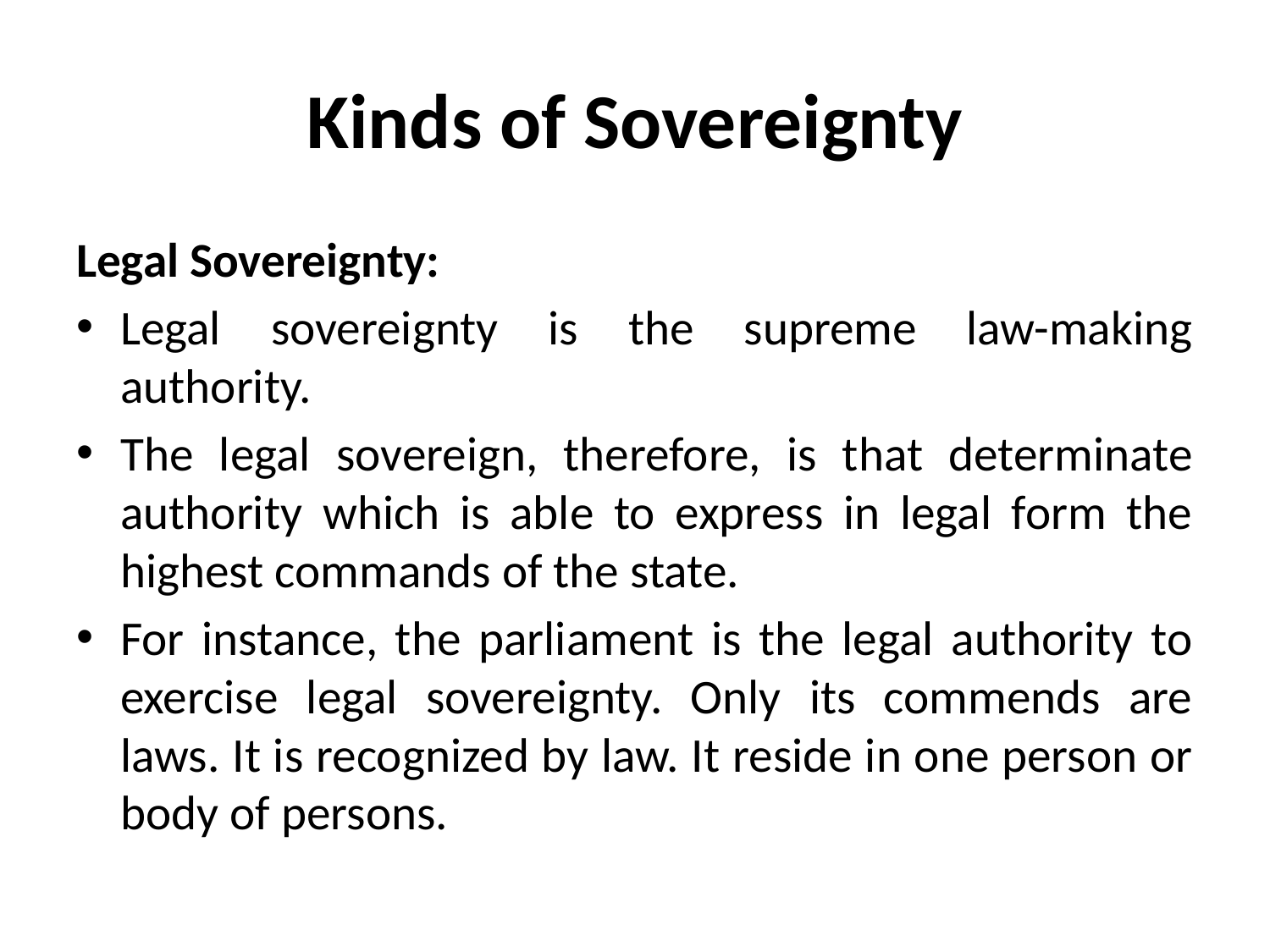

# Kinds of Sovereignty
Legal Sovereignty:
Legal sovereignty is the supreme law-making authority.
The legal sovereign, therefore, is that determinate authority which is able to express in legal form the highest commands of the state.
For instance, the parliament is the legal authority to exercise legal sovereignty. Only its commends are laws. It is recognized by law. It reside in one person or body of persons.